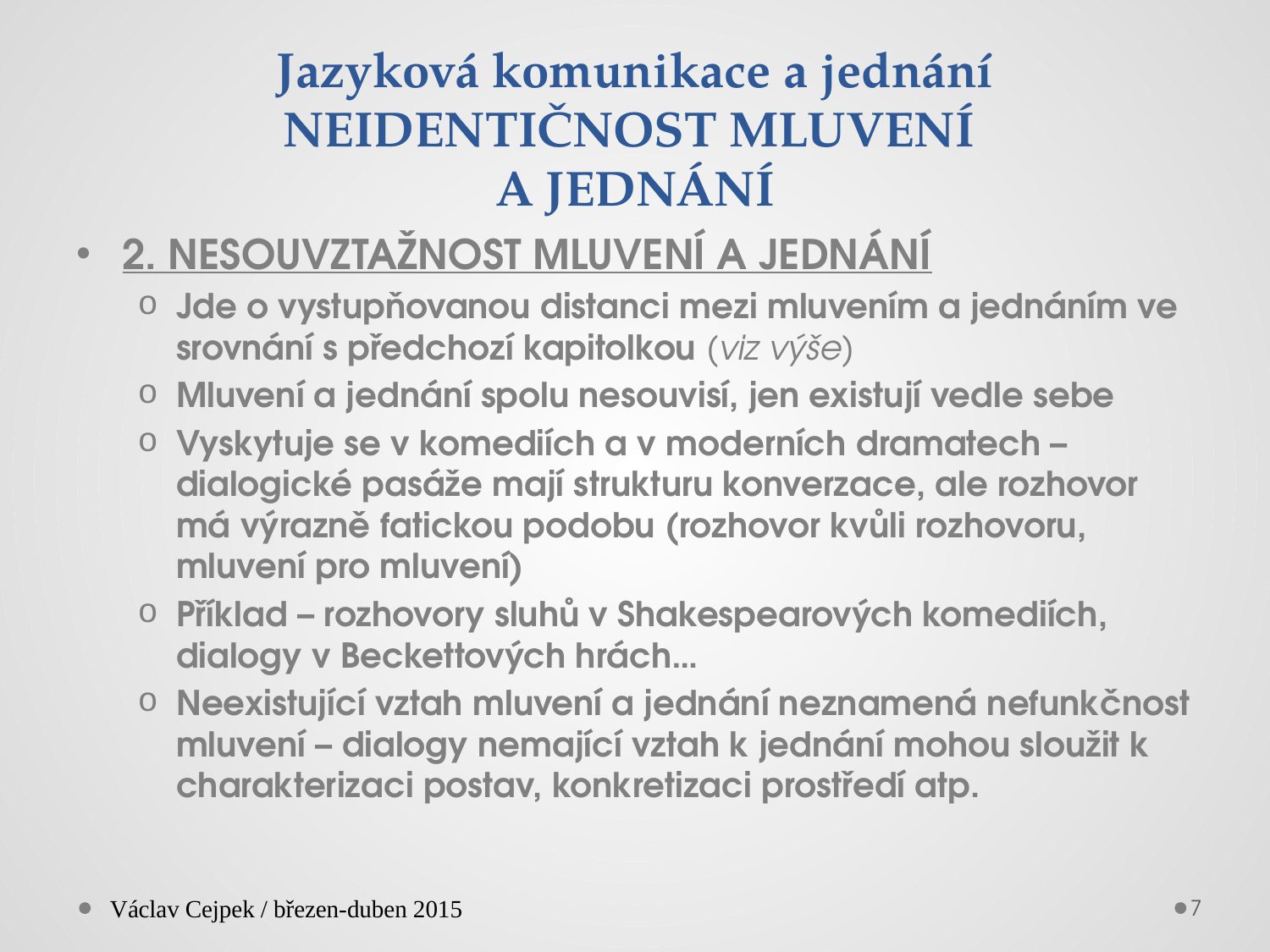

# Jazyková komunikace a jednání NEIDENTIČNOST MLUVENÍ A JEDNÁNÍ
2. NESOUVZTAŽNOST MLUVENÍ A JEDNÁNÍ
Jde o vystupňovanou distanci mezi mluvením a jednáním ve srovnání s předchozí kapitolkou (viz výše)
Mluvení a jednání spolu nesouvisí, jen existují vedle sebe
Vyskytuje se v komediích a v moderních dramatech – dialogické pasáže mají strukturu konverzace, ale rozhovor má výrazně fatickou podobu (rozhovor kvůli rozhovoru, mluvení pro mluvení)
Příklad – rozhovory sluhů v Shakespearových komediích, dialogy v Beckettových hrách…
Neexistující vztah mluvení a jednání neznamená nefunkčnost mluvení – dialogy nemající vztah k jednání mohou sloužit k charakterizaci postav, konkretizaci prostředí atp.
Václav Cejpek / březen-duben 2015
7